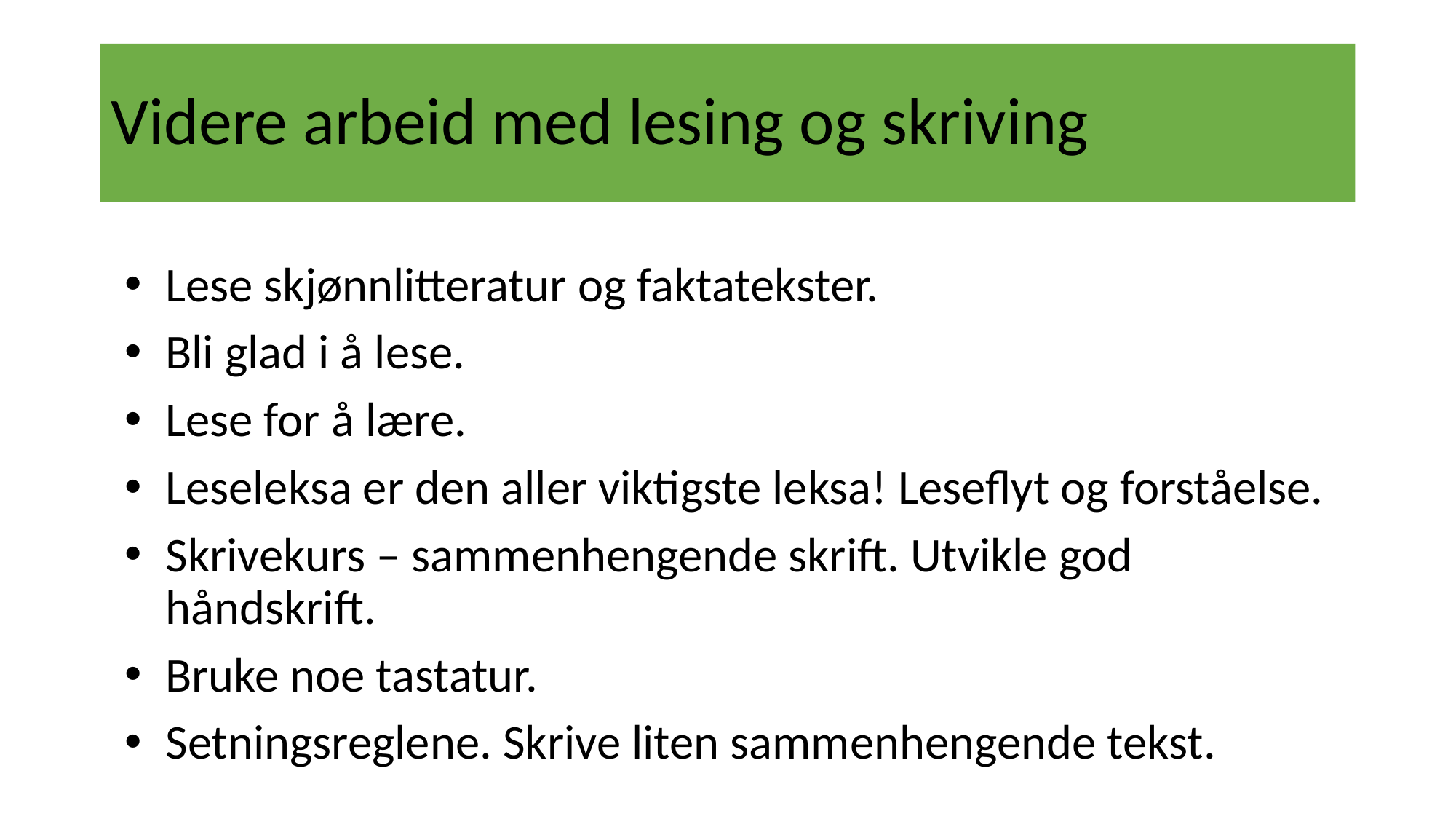

# Videre arbeid med lesing og skriving

Lese skjønnlitteratur og faktatekster.
Bli glad i å lese.
Lese for å lære.
Leseleksa er den aller viktigste leksa! Leseflyt og forståelse.
Skrivekurs – sammenhengende skrift. Utvikle god håndskrift.
Bruke noe tastatur.
Setningsreglene. Skrive liten sammenhengende tekst.